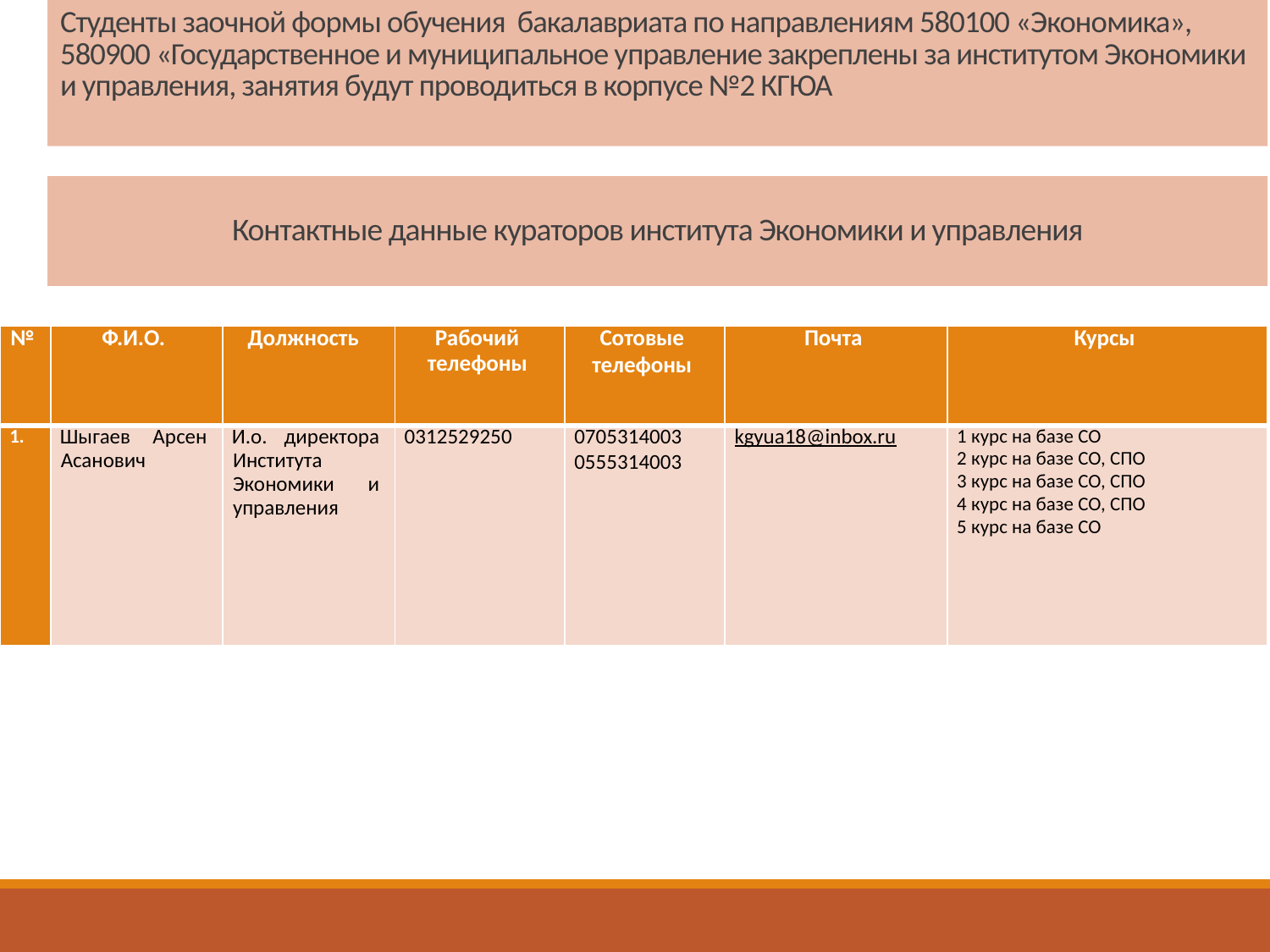

# Студенты заочной формы обучения  бакалавриата по направлениям 580100 «Экономика», 580900 «Государственное и муниципальное управление закреплены за институтом Экономики и управления, занятия будут проводиться в корпусе №2 КГЮА
Контактные данные кураторов института Экономики и управления

| № | Ф.И.О. | Должность | Рабочий телефоны | Сотовые телефоны | Почта | Курсы |
| --- | --- | --- | --- | --- | --- | --- |
|  | Шыгаев Арсен Асанович | И.о. директора Института Экономики и управления | 0312529250 | 0705314003 0555314003 | kgyua18@inbox.ru | 1 курс на базе СО 2 курс на базе СО, СПО 3 курс на базе СО, СПО 4 курс на базе СО, СПО 5 курс на базе СО |